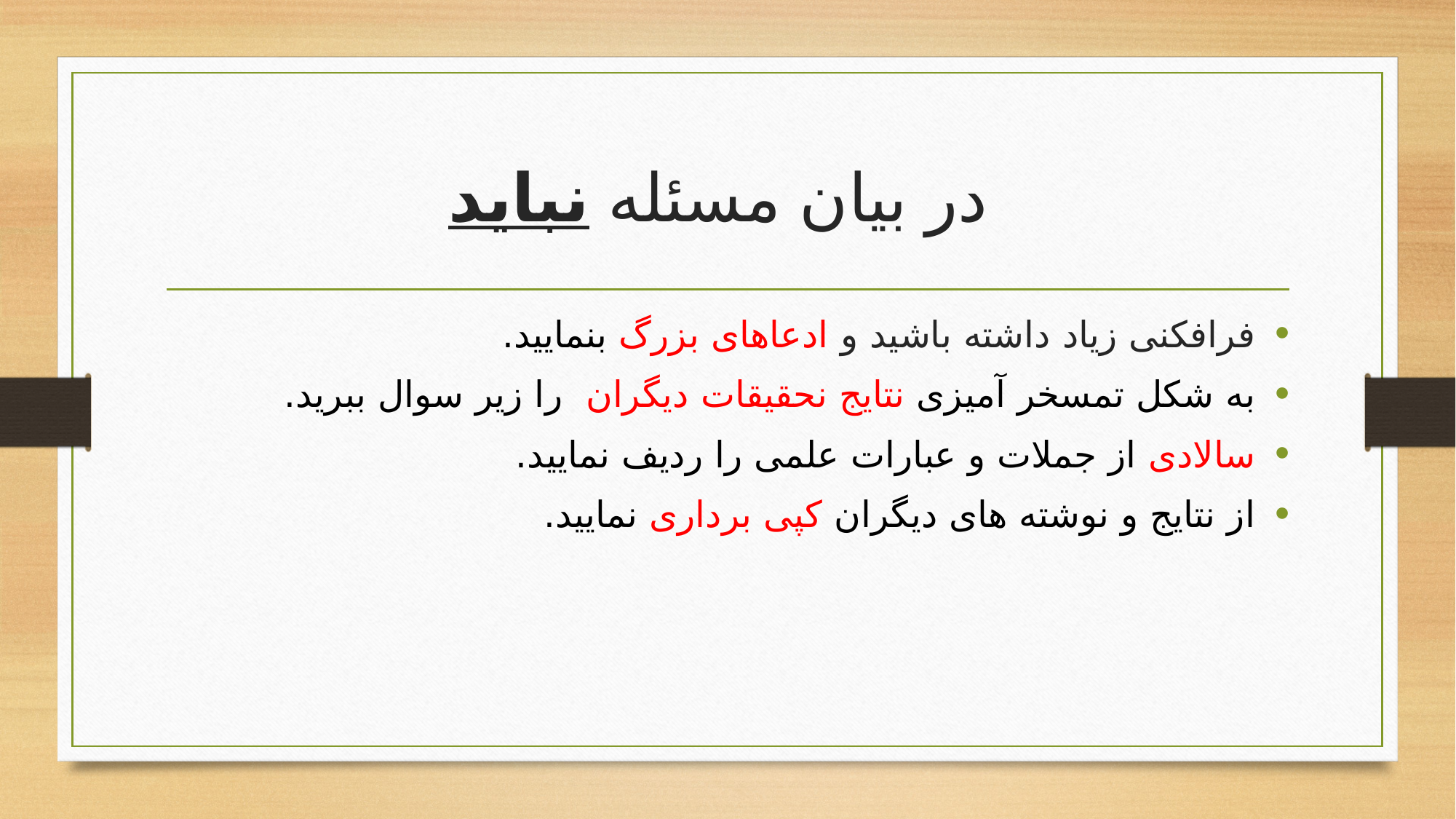

# در بیان مسئله نباید
فرافکنی زیاد داشته باشید و ادعاهای بزرگ بنمایید.
به شکل تمسخر آمیزی نتایج نحقیقات دیگران  را زیر سوال ببرید.
سالادی از جملات و عبارات علمی را ردیف نمایید.
از نتایج و نوشته های دیگران کپی برداری نمایید.